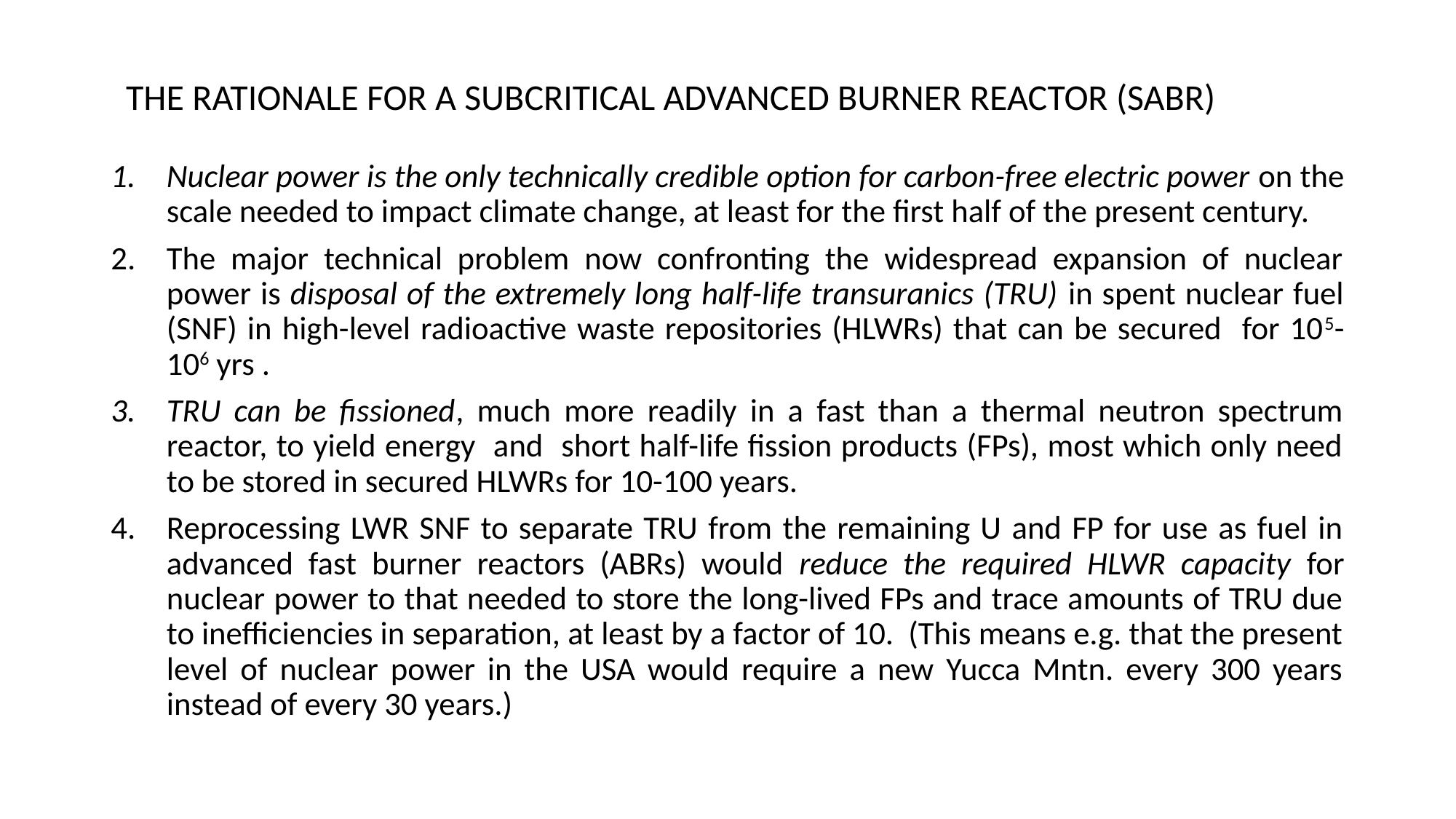

# THE RATIONALE FOR A SUBCRITICAL ADVANCED BURNER REACTOR (SABR)
Nuclear power is the only technically credible option for carbon-free electric power on the scale needed to impact climate change, at least for the first half of the present century.
The major technical problem now confronting the widespread expansion of nuclear power is disposal of the extremely long half-life transuranics (TRU) in spent nuclear fuel (SNF) in high-level radioactive waste repositories (HLWRs) that can be secured  for 105-106 yrs .
TRU can be fissioned, much more readily in a fast than a thermal neutron spectrum reactor, to yield energy  and  short half-life fission products (FPs), most which only need to be stored in secured HLWRs for 10-100 years.
Reprocessing LWR SNF to separate TRU from the remaining U and FP for use as fuel in advanced fast burner reactors (ABRs) would reduce the required HLWR capacity for nuclear power to that needed to store the long-lived FPs and trace amounts of TRU due to inefficiencies in separation, at least by a factor of 10.  (This means e.g. that the present level of nuclear power in the USA would require a new Yucca Mntn. every 300 years instead of every 30 years.)